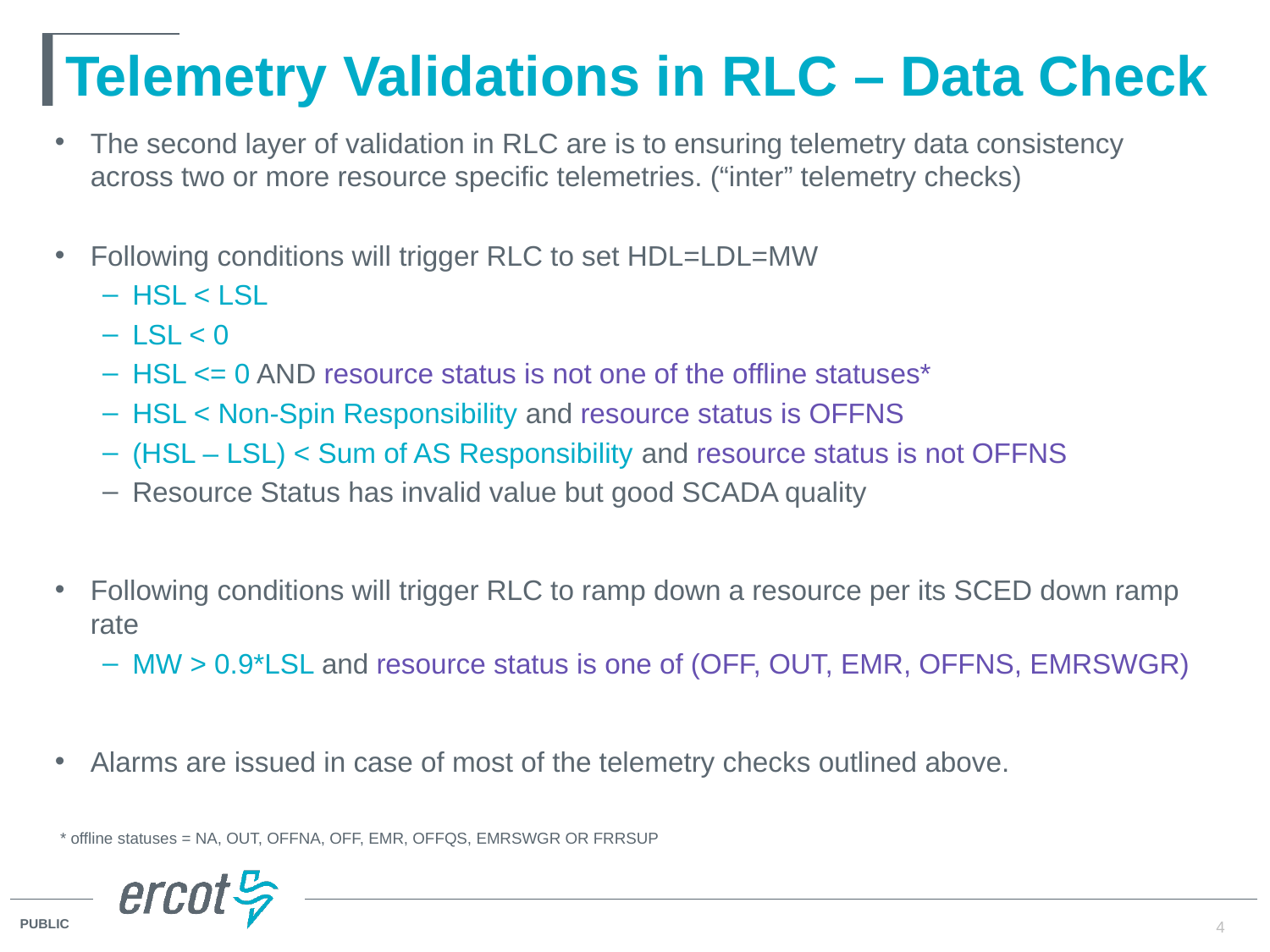

# Telemetry Validations in RLC – Data Check
The second layer of validation in RLC are is to ensuring telemetry data consistency across two or more resource specific telemetries. (“inter” telemetry checks)

Following conditions will trigger RLC to set HDL=LDL=MW
HSL < LSL
LSL < 0
HSL <= 0 AND resource status is not one of the offline statuses*
HSL < Non-Spin Responsibility and resource status is OFFNS
(HSL – LSL) < Sum of AS Responsibility and resource status is not OFFNS
Resource Status has invalid value but good SCADA quality

Following conditions will trigger RLC to ramp down a resource per its SCED down ramp rate
MW > 0.9*LSL and resource status is one of (OFF, OUT, EMR, OFFNS, EMRSWGR)

Alarms are issued in case of most of the telemetry checks outlined above.

* offline statuses = NA, OUT, OFFNA, OFF, EMR, OFFQS, EMRSWGR OR FRRSUP

4